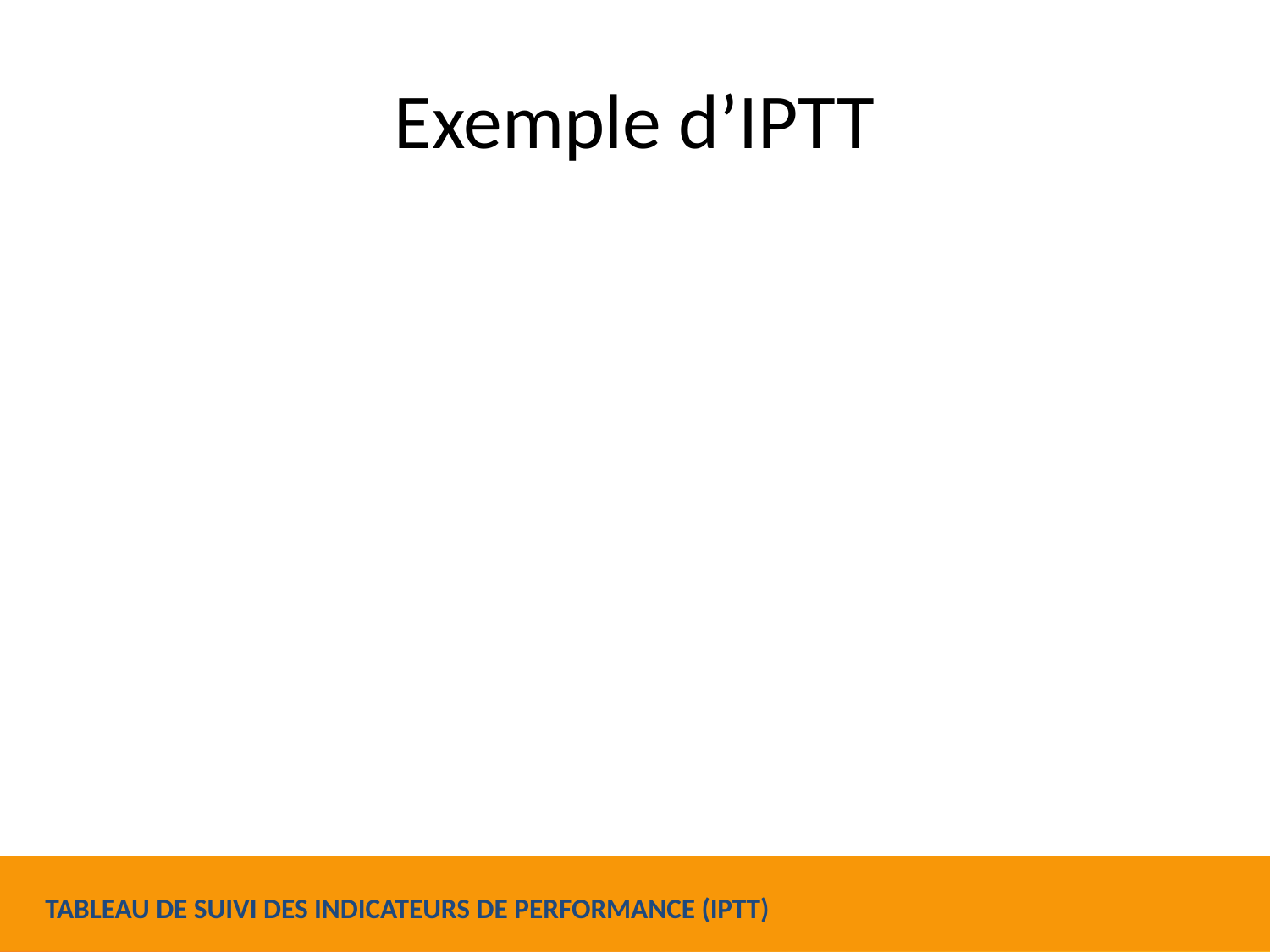

# Exemple d’IPTT
TABLEAU DE SUIVI DES INDICATEURS DE PERFORMANCE (IPTT)